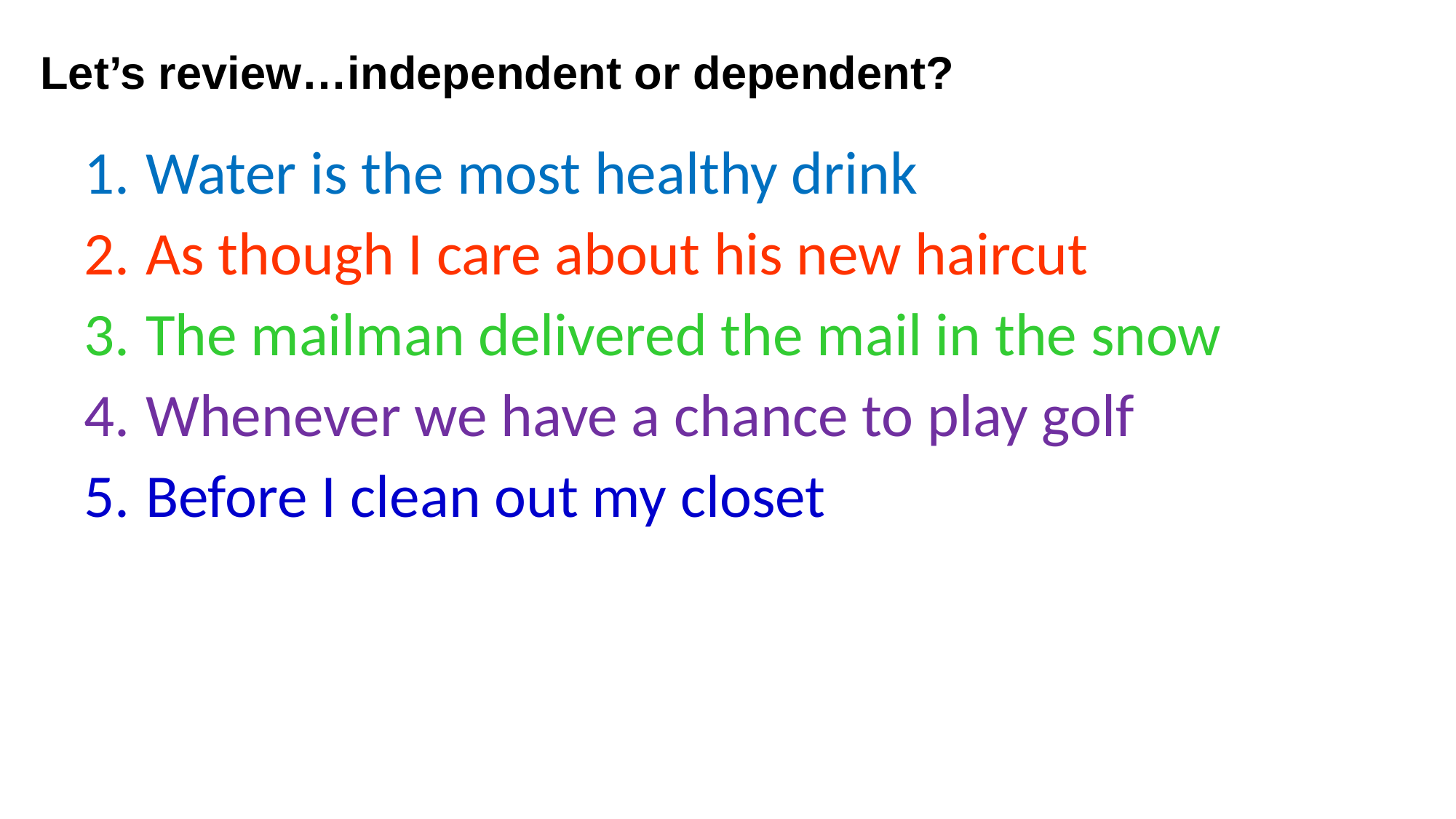

# Let’s review…independent or dependent?
Water is the most healthy drink
As though I care about his new haircut
The mailman delivered the mail in the snow
Whenever we have a chance to play golf
Before I clean out my closet